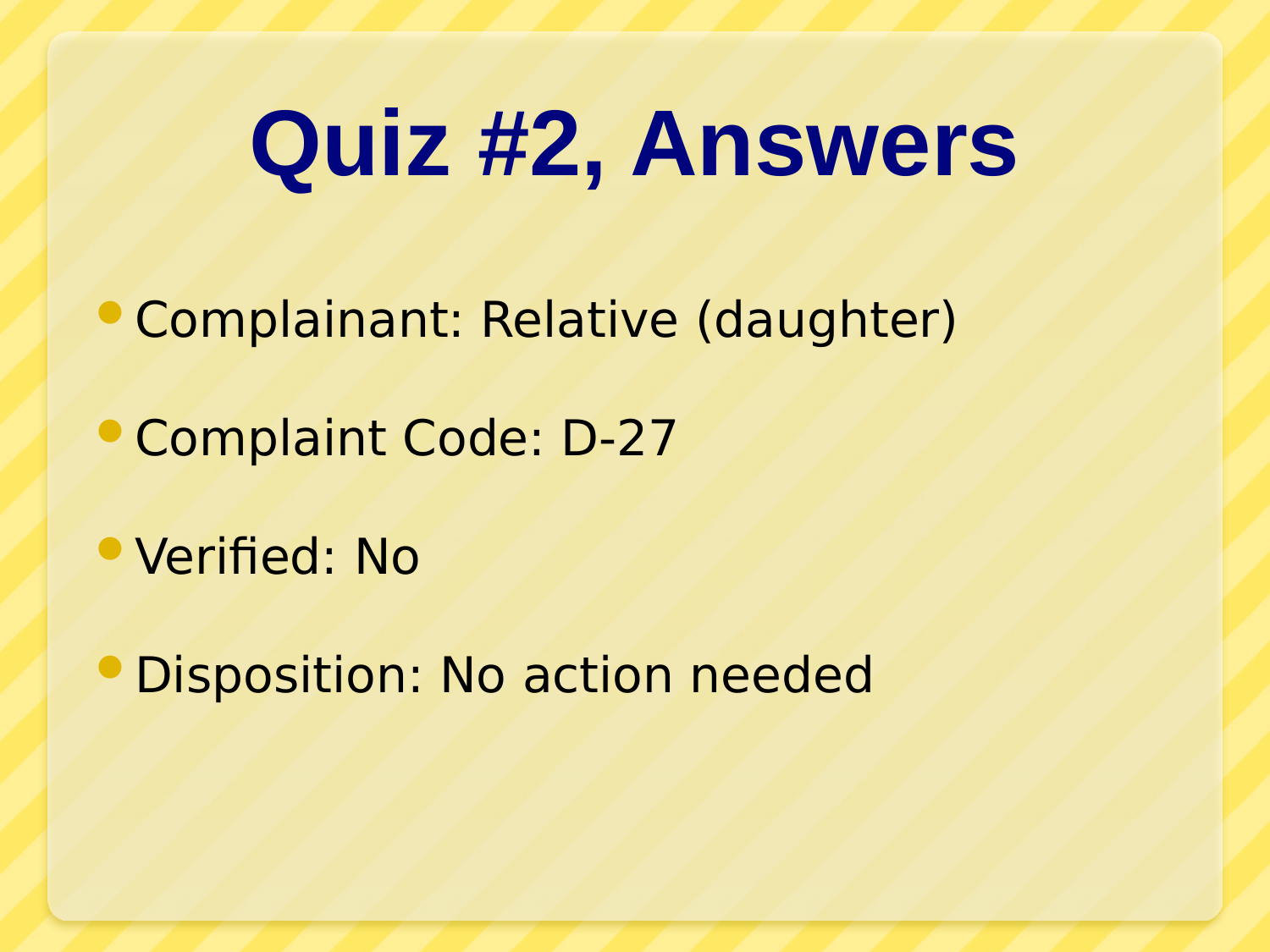

# Quiz #2, Answers
Complainant: Relative (daughter)
Complaint Code: D-27
Verified: No
Disposition: No action needed